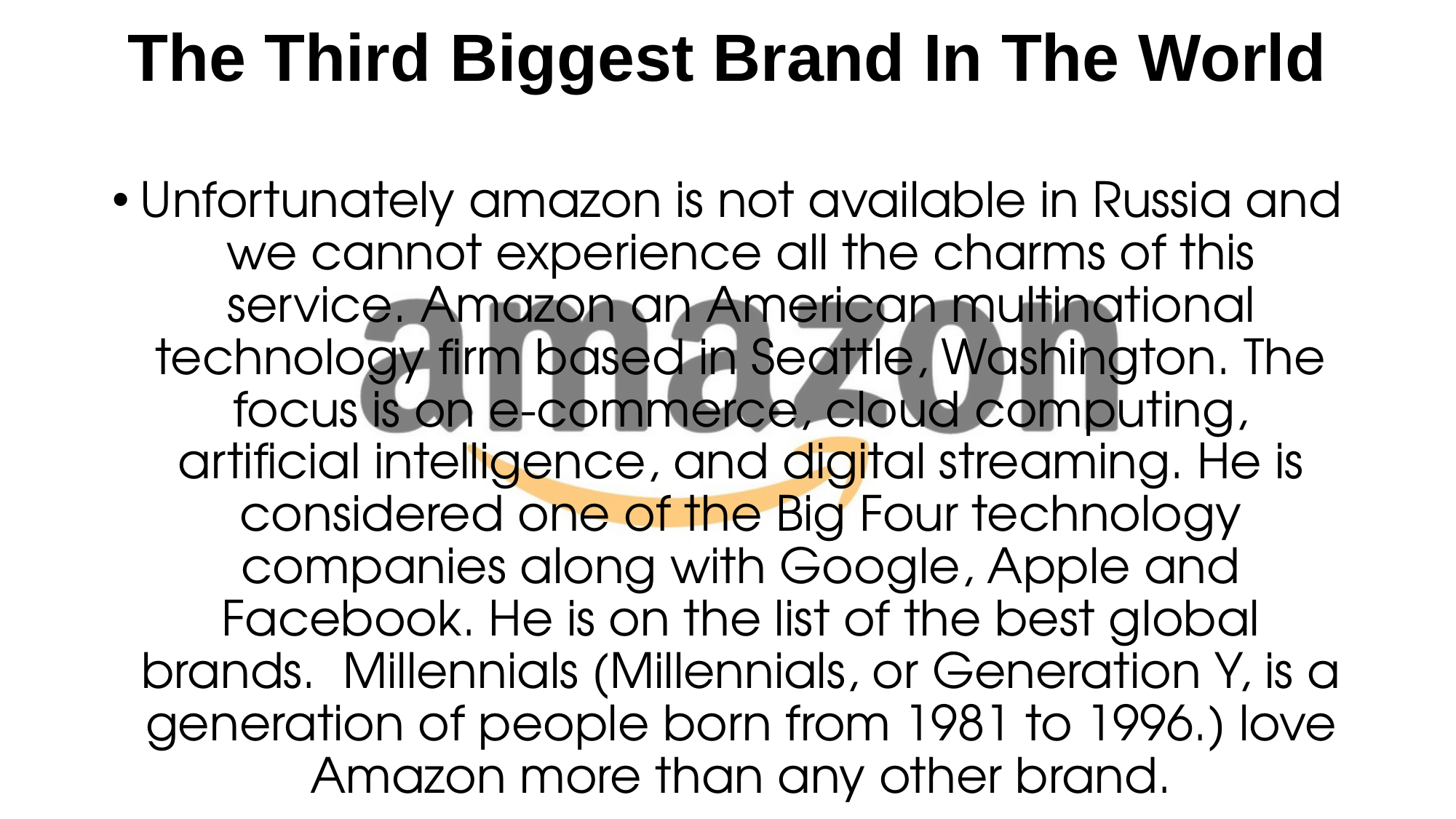

# The Third Biggest Brand In The World
Unfortunately amazon is not available in Russia and we cannot experience all the charms of this service. Amazon an American multinational technology firm based in Seattle, Washington. The focus is on e-commerce, cloud computing, artificial intelligence, and digital streaming. He is considered one of the Big Four technology companies along with Google, Apple and Facebook. He is on the list of the best global brands.  Millennials (Millennials, or Generation Y, is a generation of people born from 1981 to 1996.) love Amazon more than any other brand.